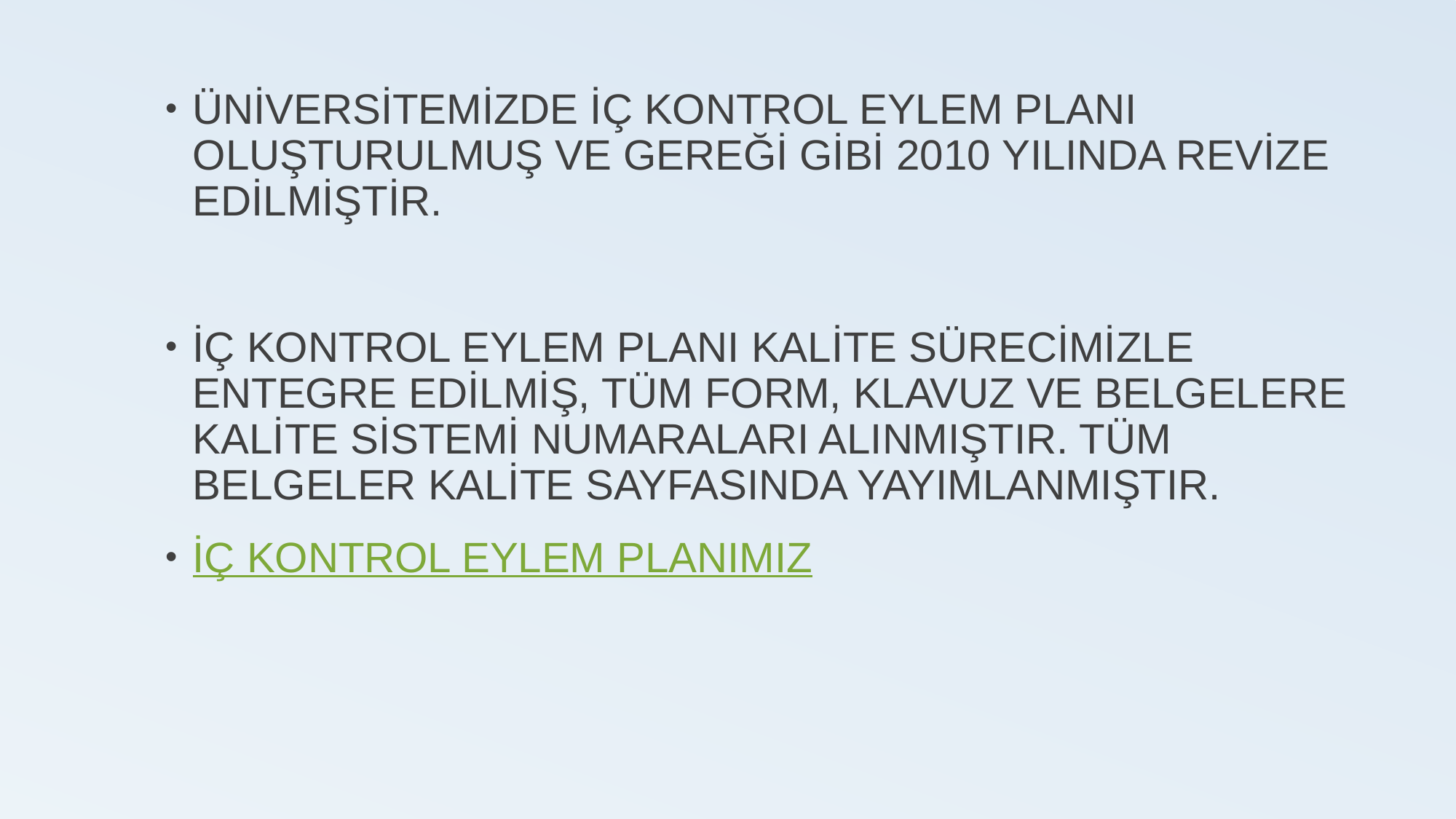

ÜNİVERSİTEMİZDE İÇ KONTROL EYLEM PLANI OLUŞTURULMUŞ VE GEREĞİ GİBİ 2010 YILINDA REVİZE EDİLMİŞTİR.

İÇ KONTROL EYLEM PLANI KALİTE SÜRECİMİZLE ENTEGRE EDİLMİŞ, TÜM FORM, KLAVUZ VE BELGELERE KALİTE SİSTEMİ NUMARALARI ALINMIŞTIR. TÜM BELGELER KALİTE SAYFASINDA YAYIMLANMIŞTIR.
İÇ KONTROL EYLEM PLANIMIZ